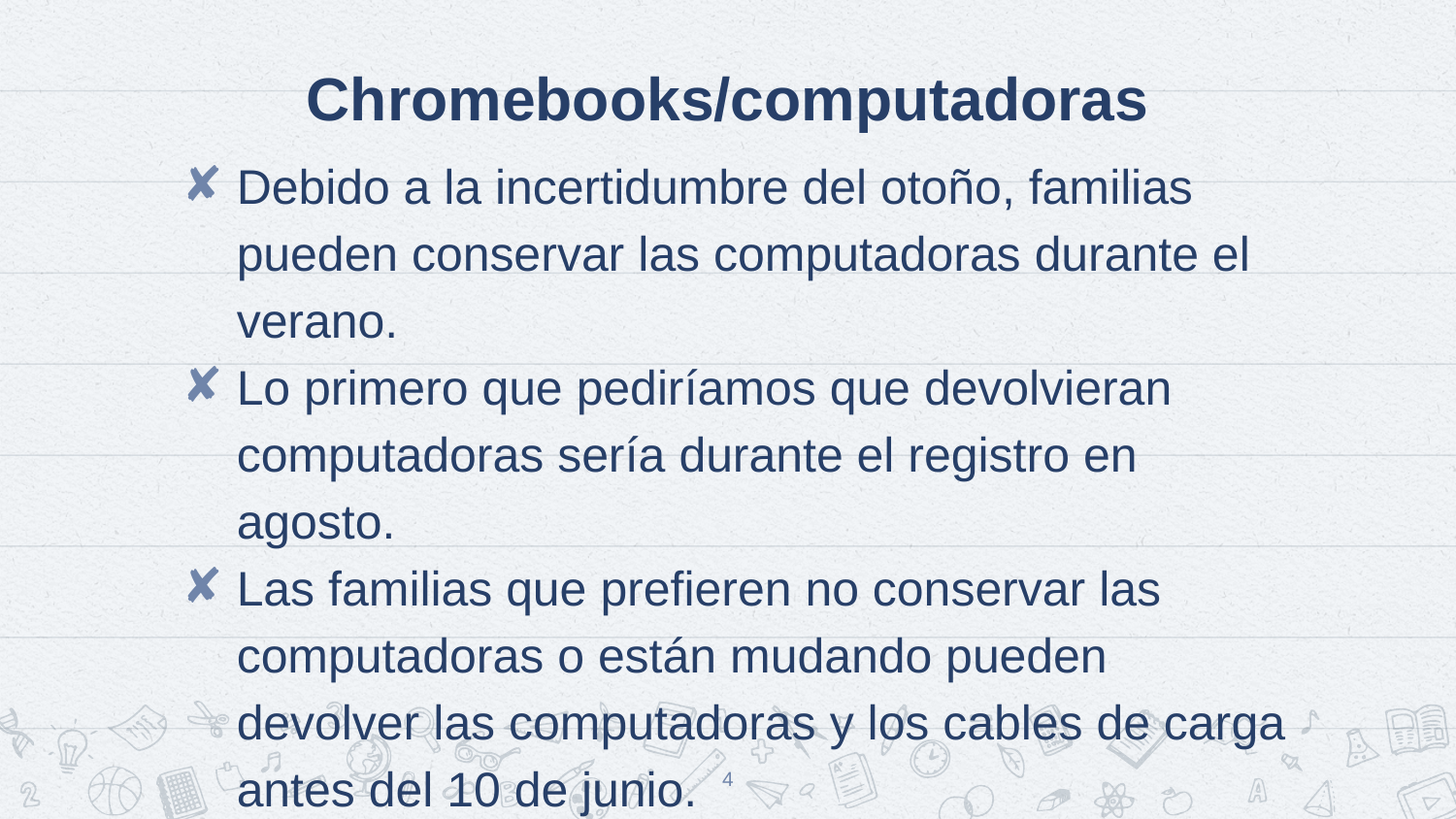

# Chromebooks/computadoras
Debido a la incertidumbre del otoño, familias pueden conservar las computadoras durante el verano.
Lo primero que pediríamos que devolvieran  computadoras sería durante el registro en agosto.
Las familias que prefieren no conservar las computadoras o están mudando pueden devolver las computadoras y los cables de carga antes del 10 de junio.
4